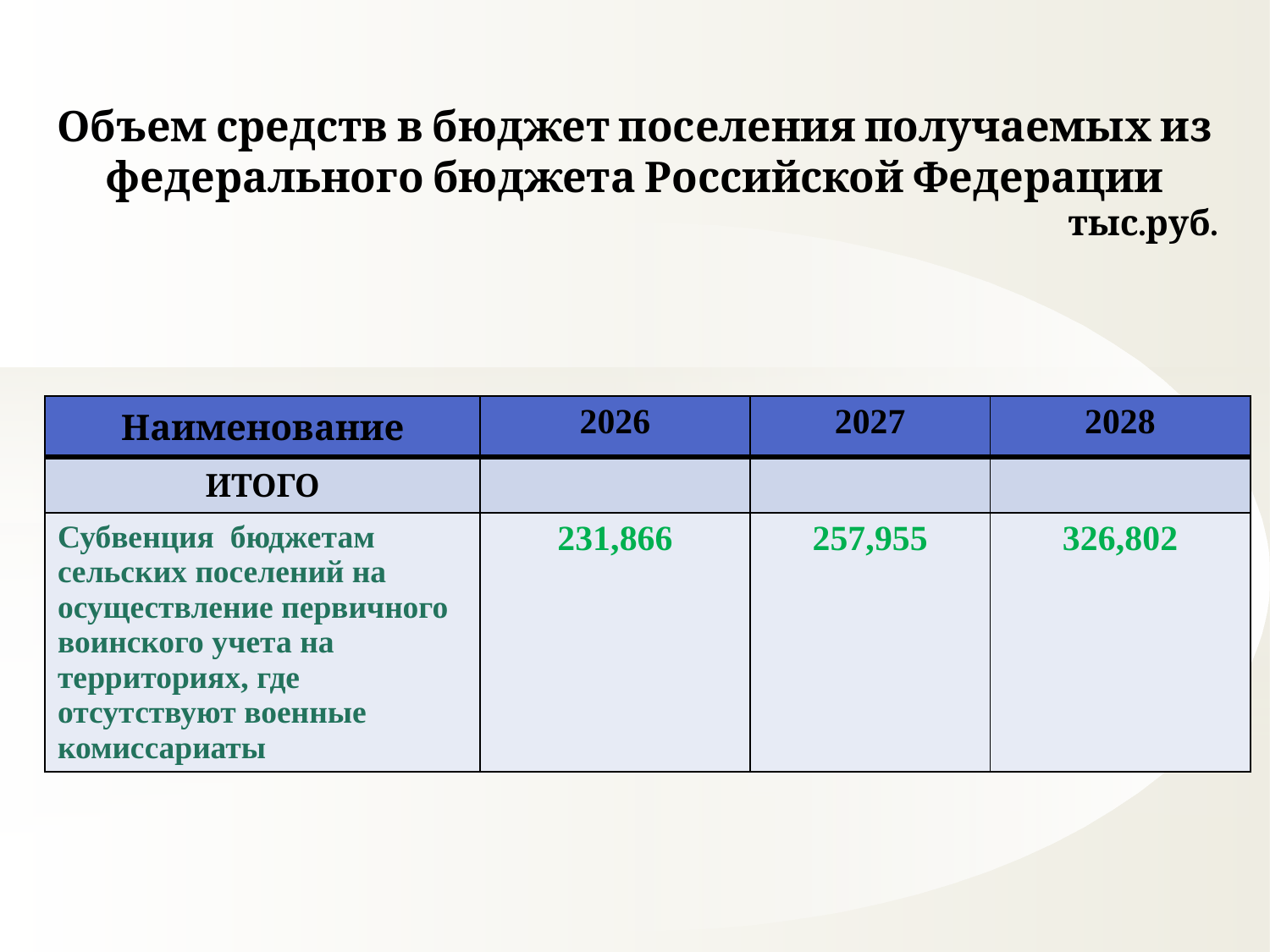

Объем средств в бюджет поселения получаемых из федерального бюджета Российской Федерации
								тыс.руб.
| Наименование | 2026 | 2027 | 2028 |
| --- | --- | --- | --- |
| ИТОГО |  |  |  |
| Субвенция бюджетам сельских поселений на осуществление первичного воинского учета на территориях, где отсутствуют военные комиссариаты | 231,866 | 257,955 | 326,802 |